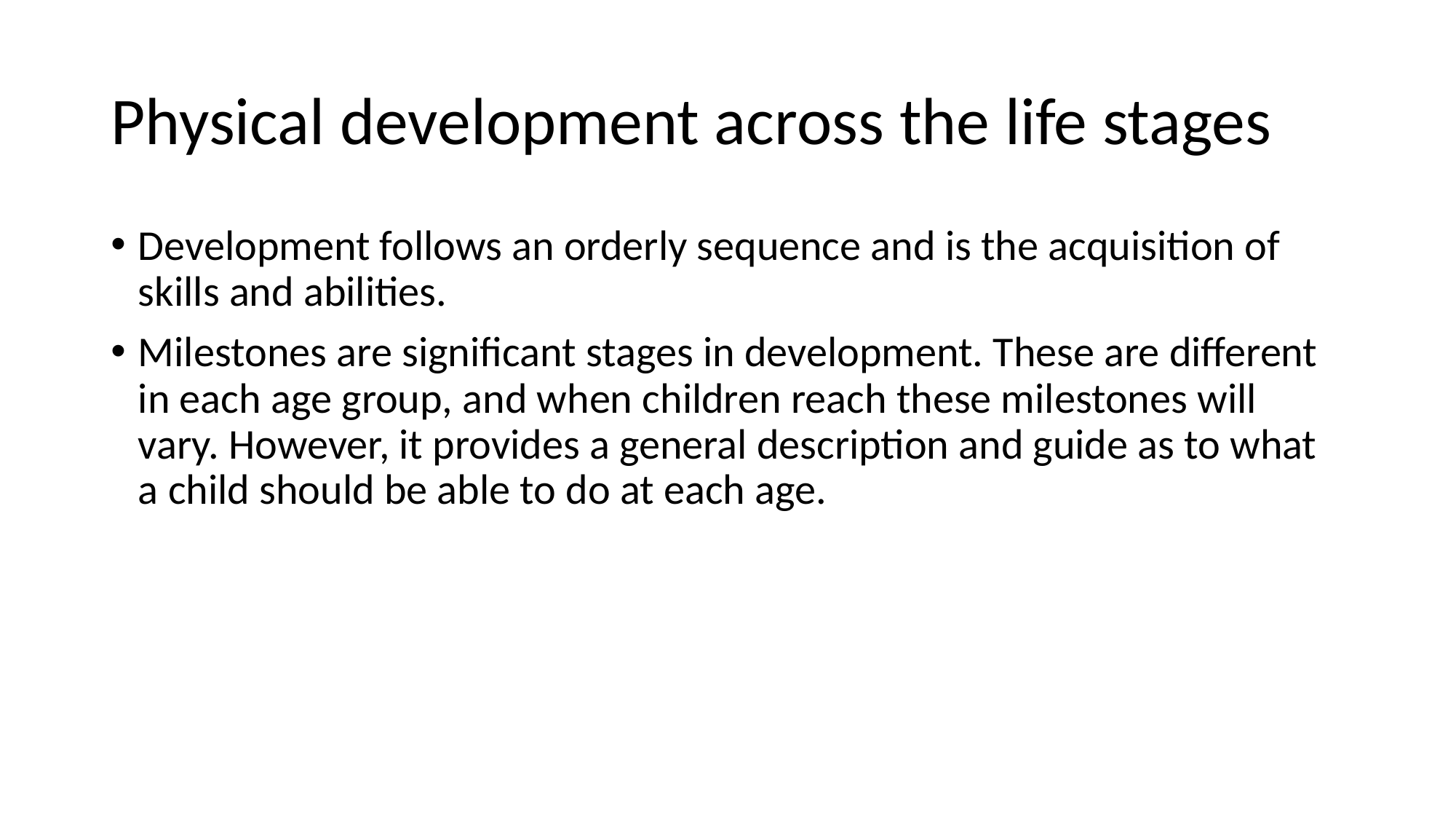

# Physical development across the life stages
Development follows an orderly sequence and is the acquisition of skills and abilities.
Milestones are significant stages in development. These are different in each age group, and when children reach these milestones will vary. However, it provides a general description and guide as to what a child should be able to do at each age.